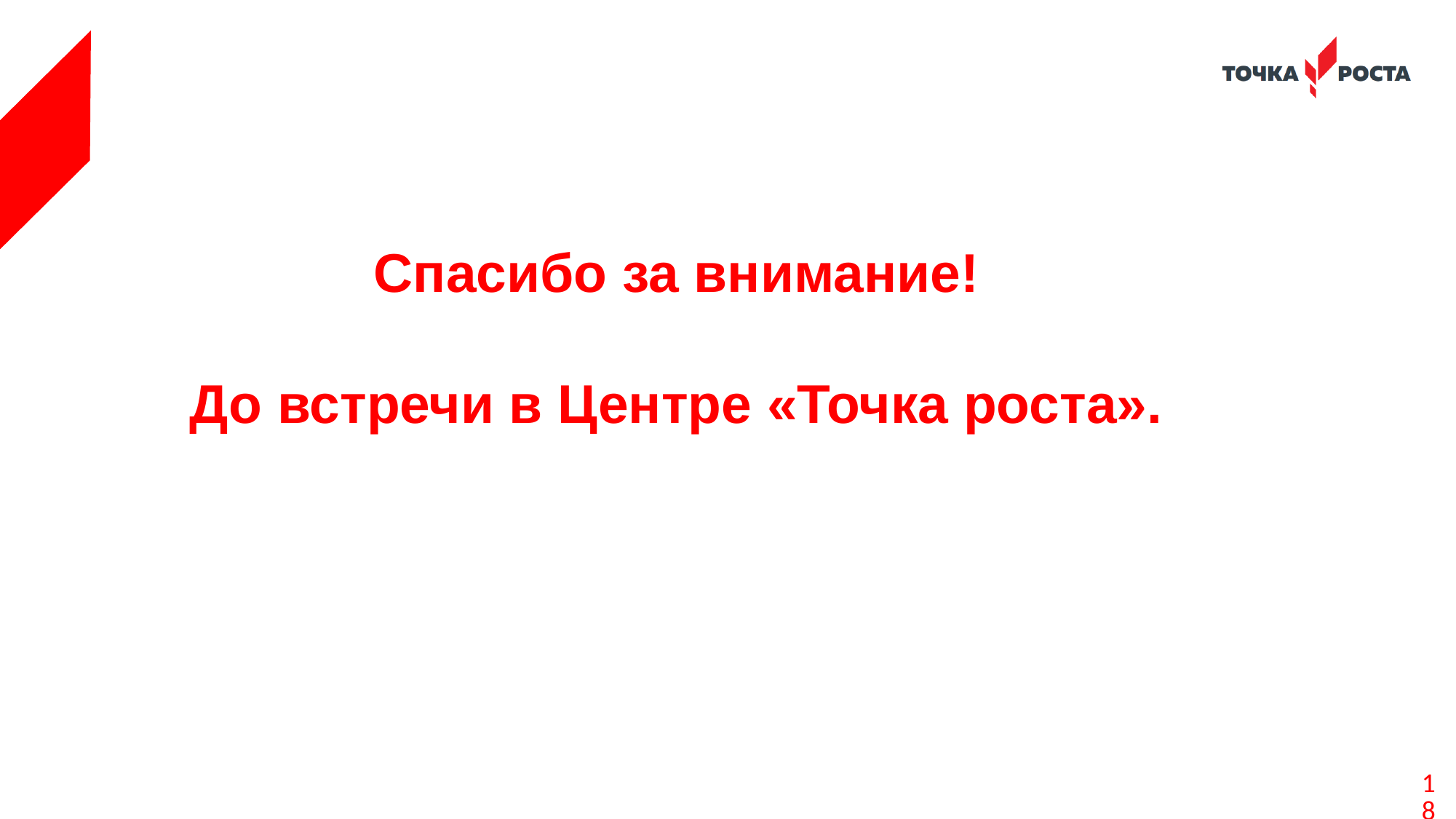

Спасибо за внимание!

До встречи в Центре «Точка роста».

18